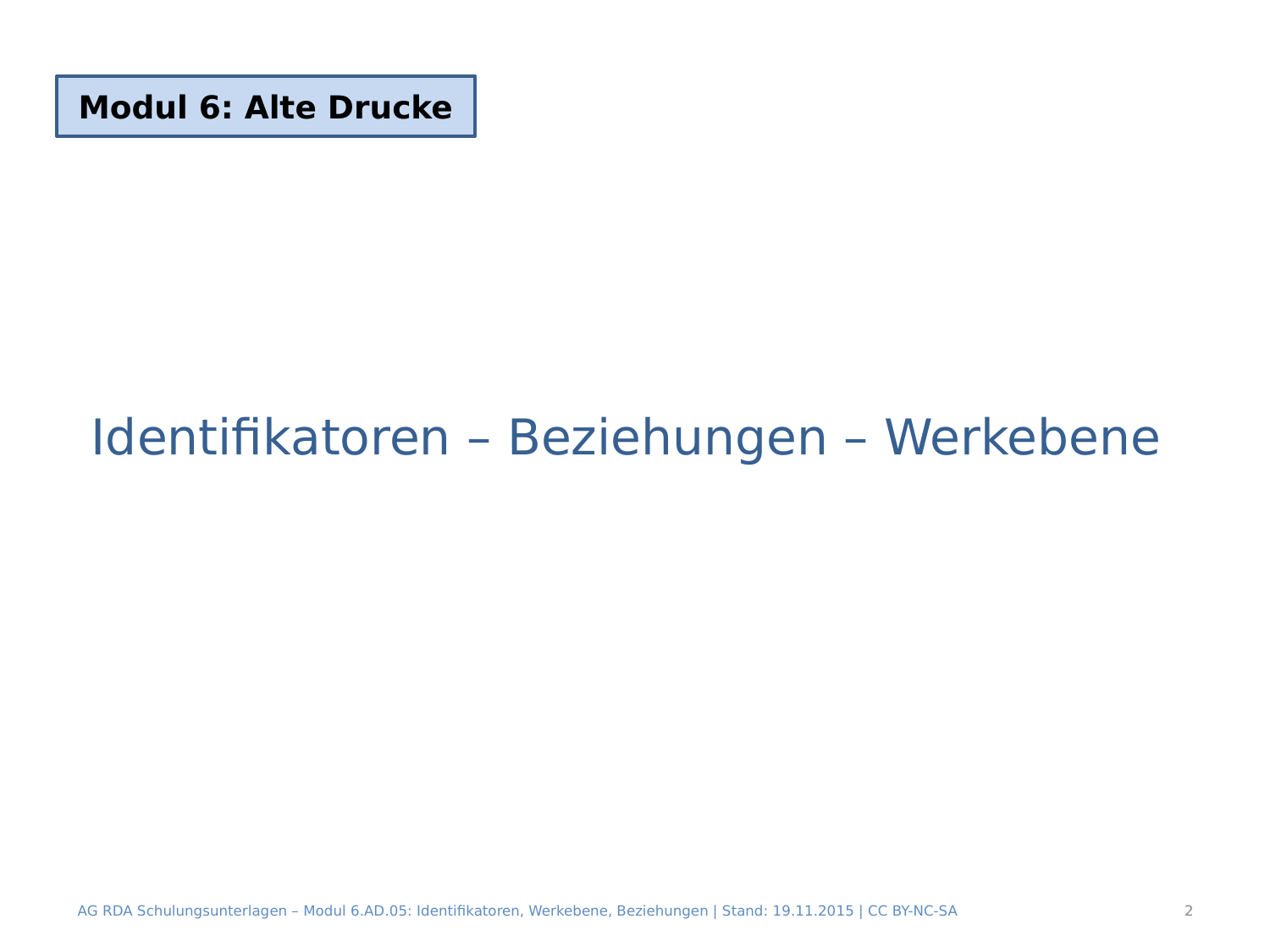

Modul 6: Alte Drucke
# Identifikatoren – Beziehungen – Werkebene
AG RDA Schulungsunterlagen – Modul 6.AD.05: Identifikatoren, Werkebene, Beziehungen | Stand: 19.11.2015 | CC BY-NC-SA
2